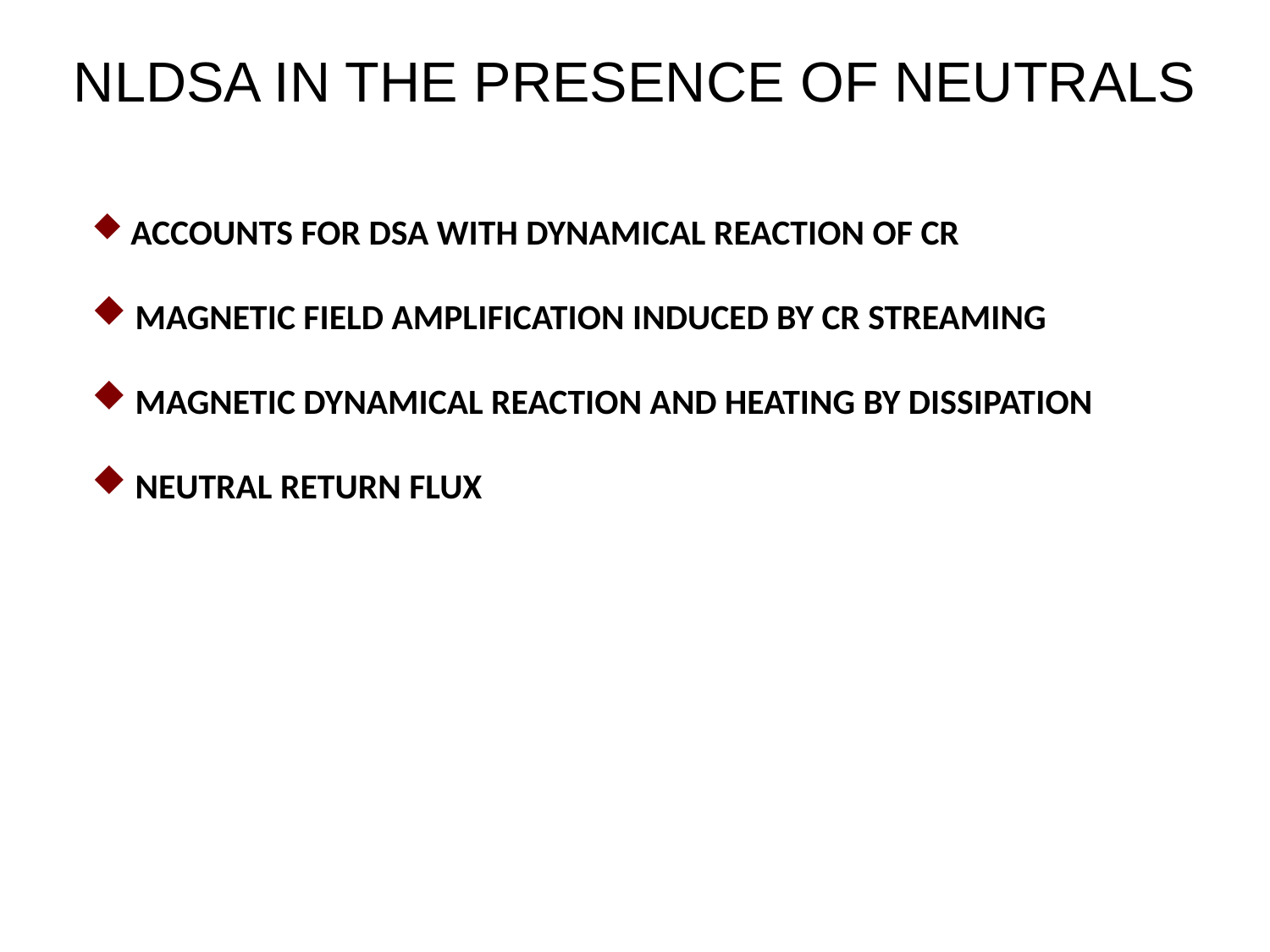

# NLDSA IN THE PRESENCE OF NEUTRALS
 ACCOUNTS FOR DSA WITH DYNAMICAL REACTION OF CR

 MAGNETIC FIELD AMPLIFICATION INDUCED BY CR STREAMING

 MAGNETIC DYNAMICAL REACTION AND HEATING BY DISSIPATION

 NEUTRAL RETURN FLUX